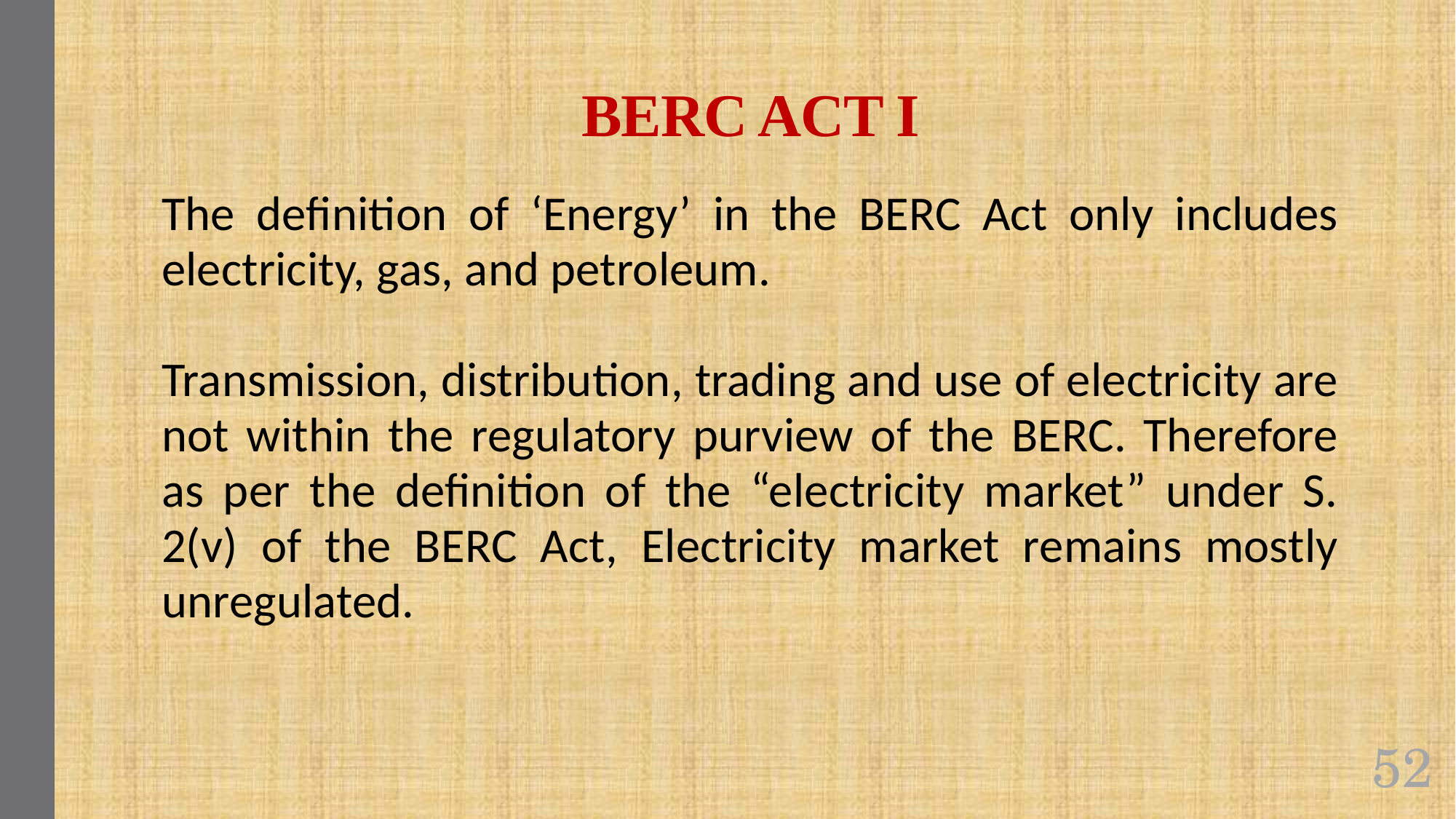

# BERC ACT I
The definition of ‘Energy’ in the BERC Act only includes electricity, gas, and petroleum.

Transmission, distribution, trading and use of electricity are not within the regulatory purview of the BERC. Therefore as per the definition of the “electricity market” under S. 2(v) of the BERC Act, Electricity market remains mostly unregulated.

52